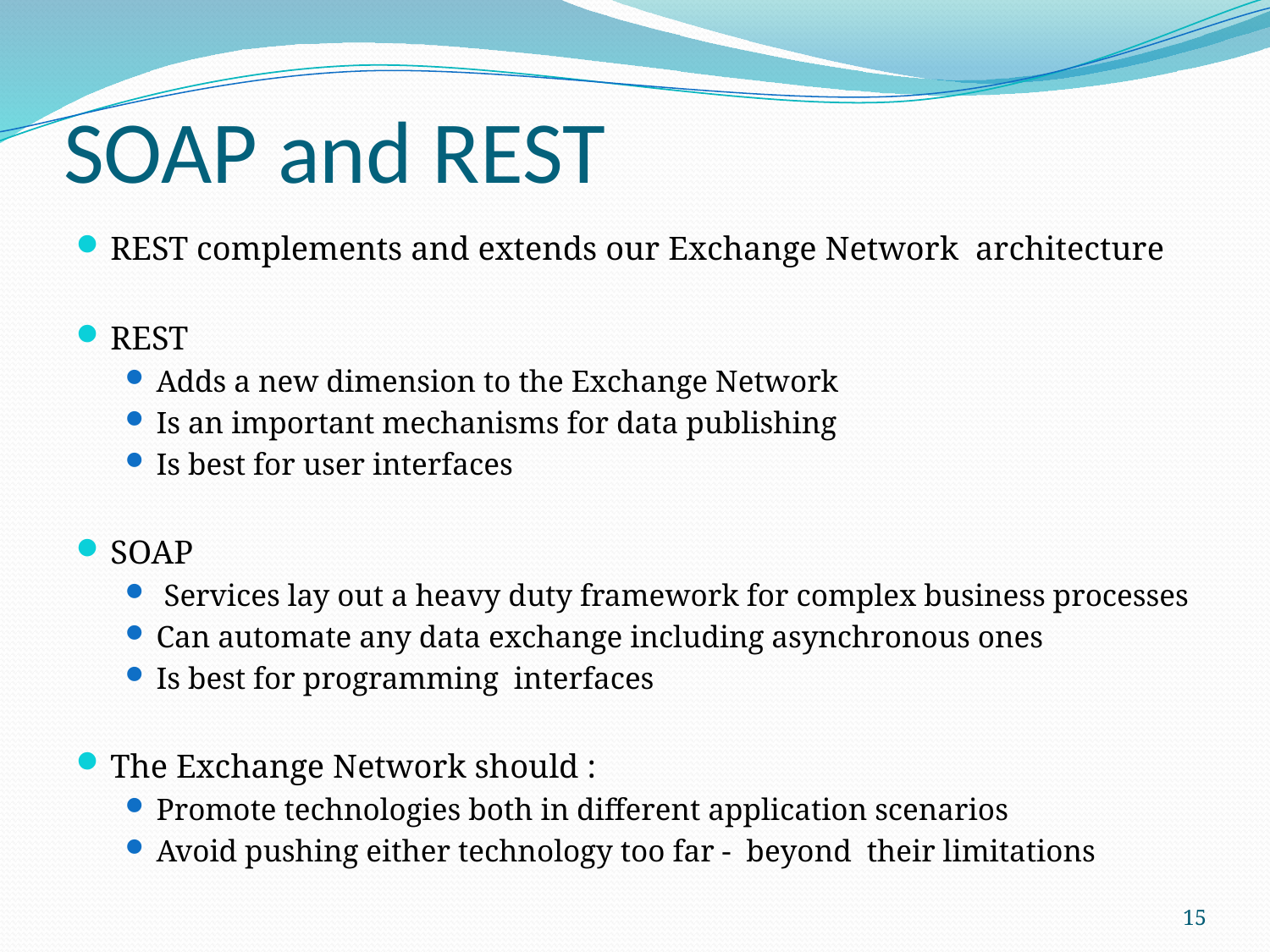

# SOAP and REST
REST complements and extends our Exchange Network  architecture

REST
Adds a new dimension to the Exchange Network
Is an important mechanisms for data publishing
Is best for user interfaces

SOAP
 Services lay out a heavy duty framework for complex business processes
Can automate any data exchange including asynchronous ones
Is best for programming  interfaces

The Exchange Network should :
Promote technologies both in different application scenarios
Avoid pushing either technology too far -  beyond  their limitations

15